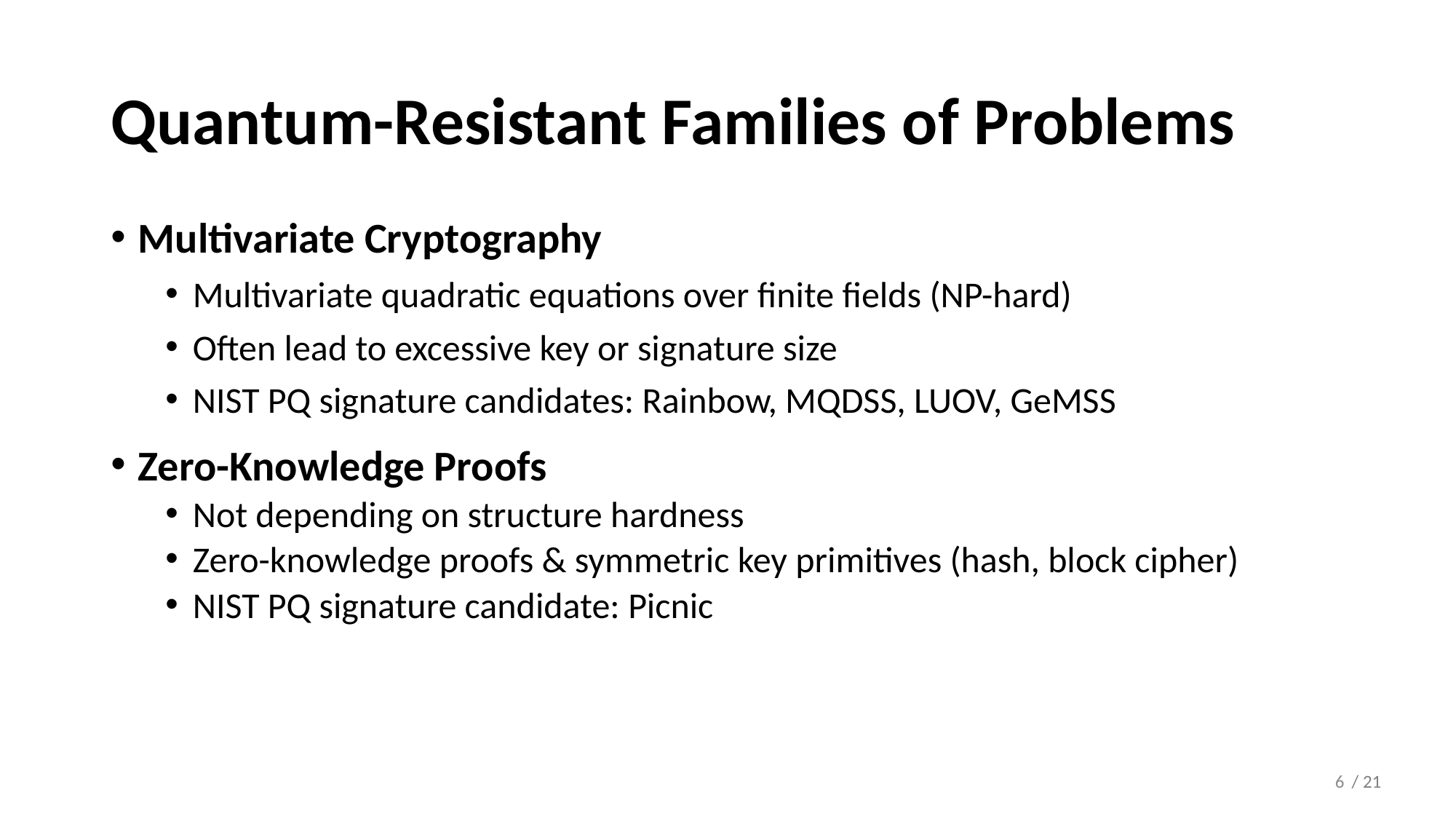

# Quantum-Resistant Families of Problems
Multivariate Cryptography
Multivariate quadratic equations over finite fields (NP-hard)
Often lead to excessive key or signature size
NIST PQ signature candidates: Rainbow, MQDSS, LUOV, GeMSS
Zero-Knowledge Proofs
Not depending on structure hardness
Zero-knowledge proofs & symmetric key primitives (hash, block cipher)
NIST PQ signature candidate: Picnic

6
/ 21